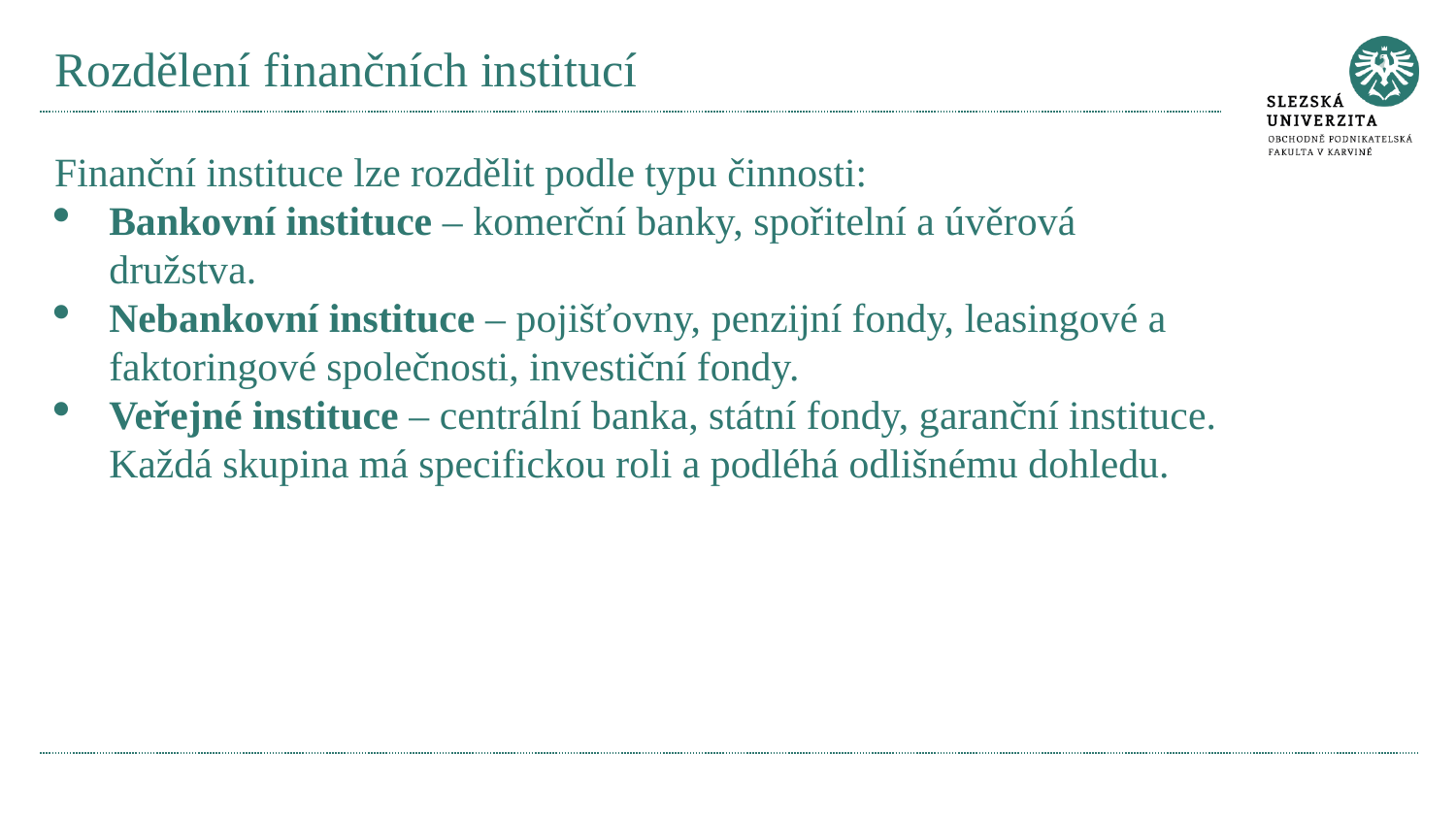

# Rozdělení finančních institucí
Finanční instituce lze rozdělit podle typu činnosti:
Bankovní instituce – komerční banky, spořitelní a úvěrová družstva.
Nebankovní instituce – pojišťovny, penzijní fondy, leasingové a faktoringové společnosti, investiční fondy.
Veřejné instituce – centrální banka, státní fondy, garanční instituce.
Každá skupina má specifickou roli a podléhá odlišnému dohledu.